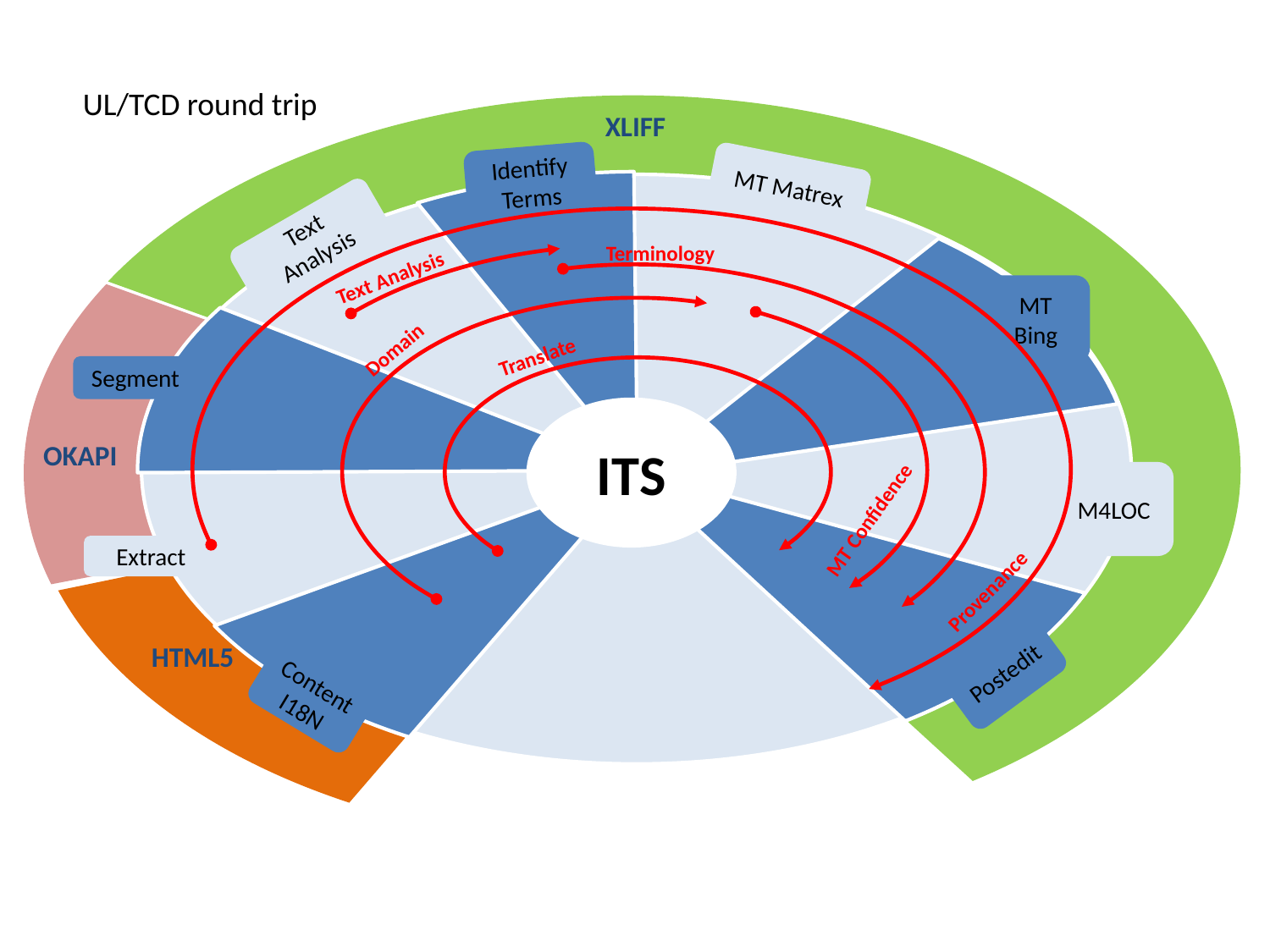

UL/TCD round trip

XLIFF
Identify Terms
MT Matrex

Text Analysis
Terminology

Text Analysis

MT Bing

Domain
Translate
Segment

ITS
OKAPI
M4LOC
MT Confidence
Extract
Provenance
HTML5
Postedit
Content I18N